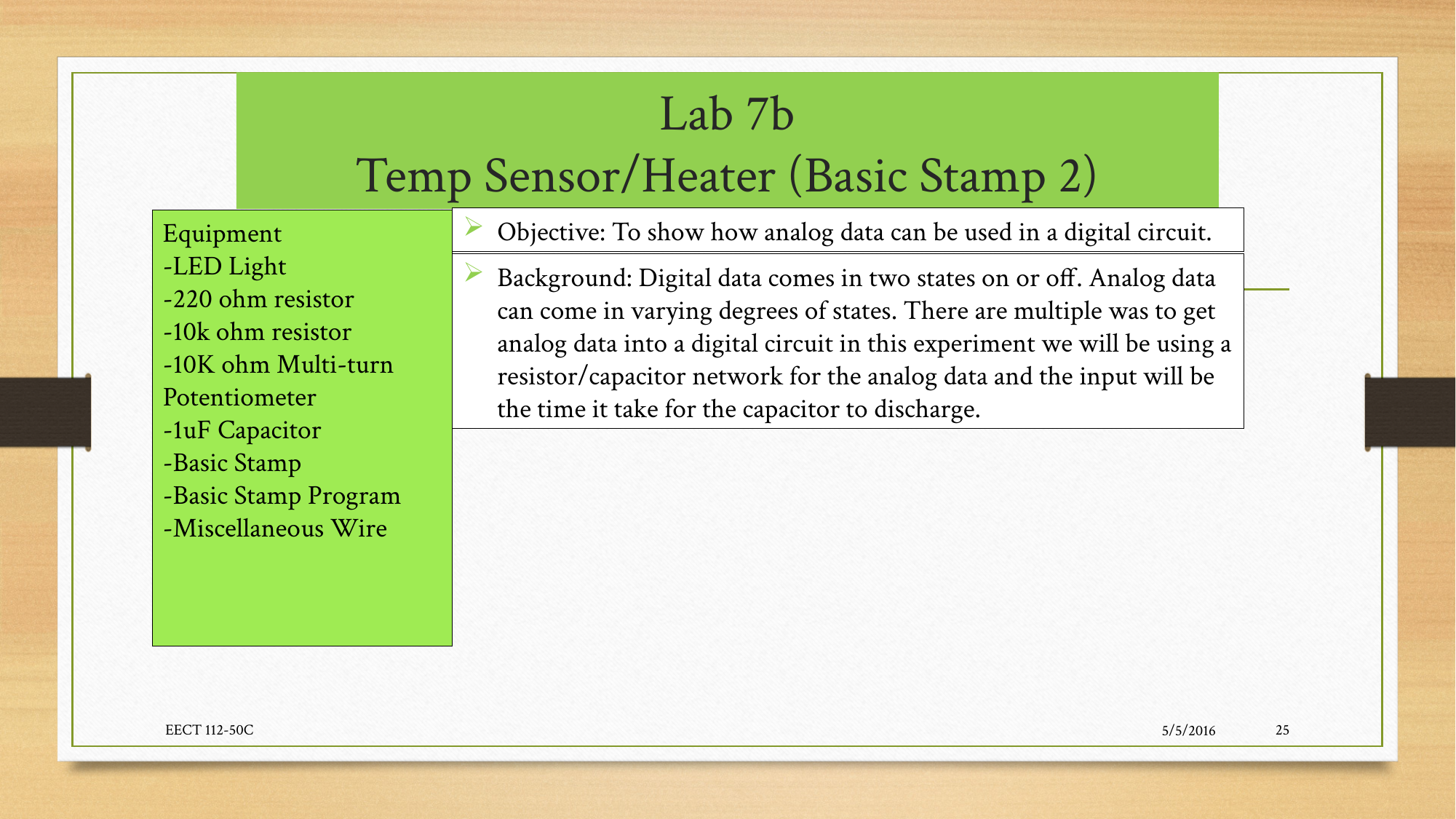

# Lab 7b Temp Sensor/Heater (Basic Stamp 2)
Objective: To show how analog data can be used in a digital circuit.
Equipment
-LED Light
-220 ohm resistor
-10k ohm resistor
-10K ohm Multi-turn Potentiometer
-1uF Capacitor
-Basic Stamp
-Basic Stamp Program
-Miscellaneous Wire

Background: Digital data comes in two states on or off. Analog data can come in varying degrees of states. There are multiple was to get analog data into a digital circuit in this experiment we will be using a resistor/capacitor network for the analog data and the input will be the time it take for the capacitor to discharge.
EECT 112-50C
5/5/2016
25